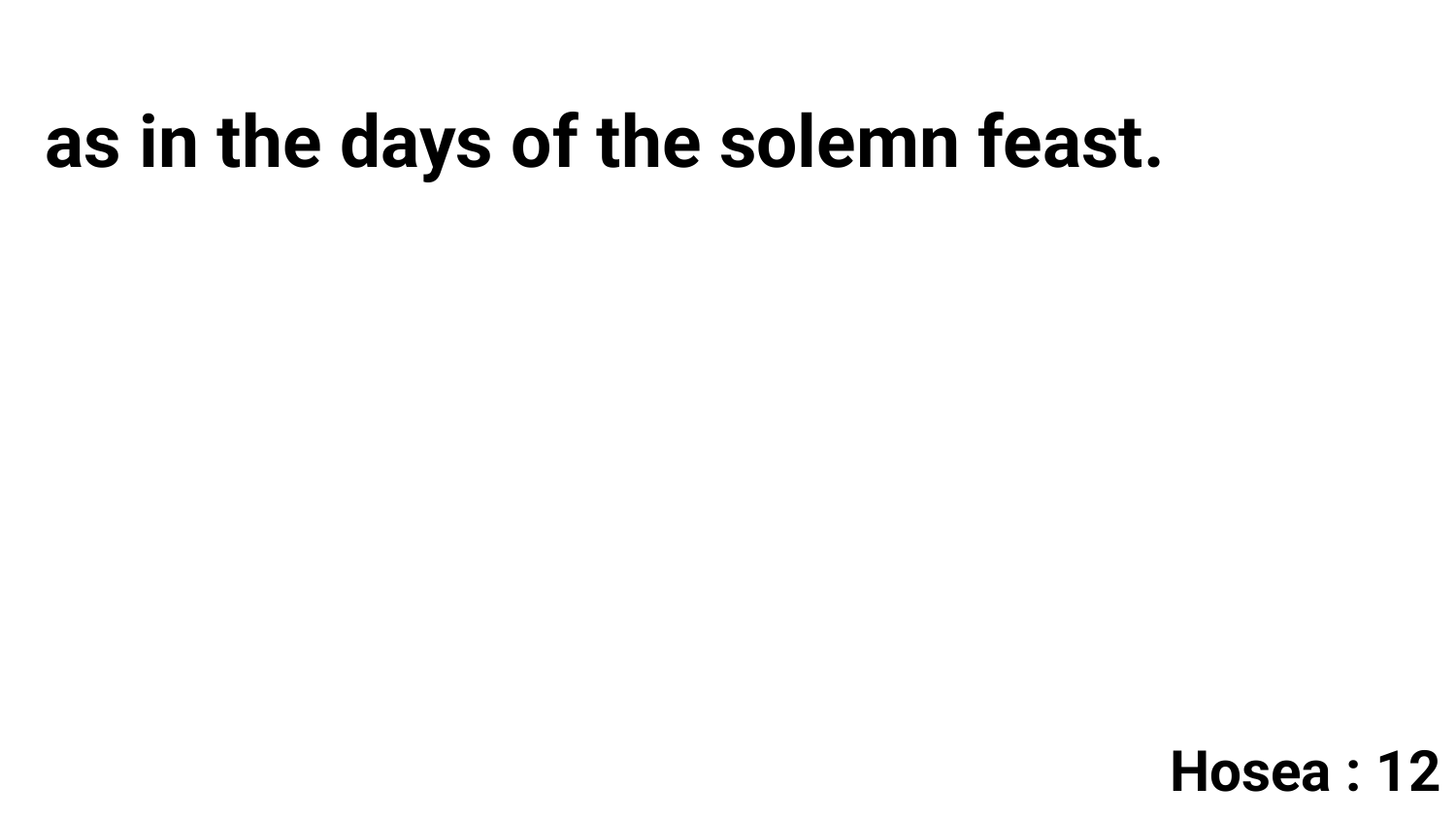

as in the days of the solemn feast.
Hosea : 12